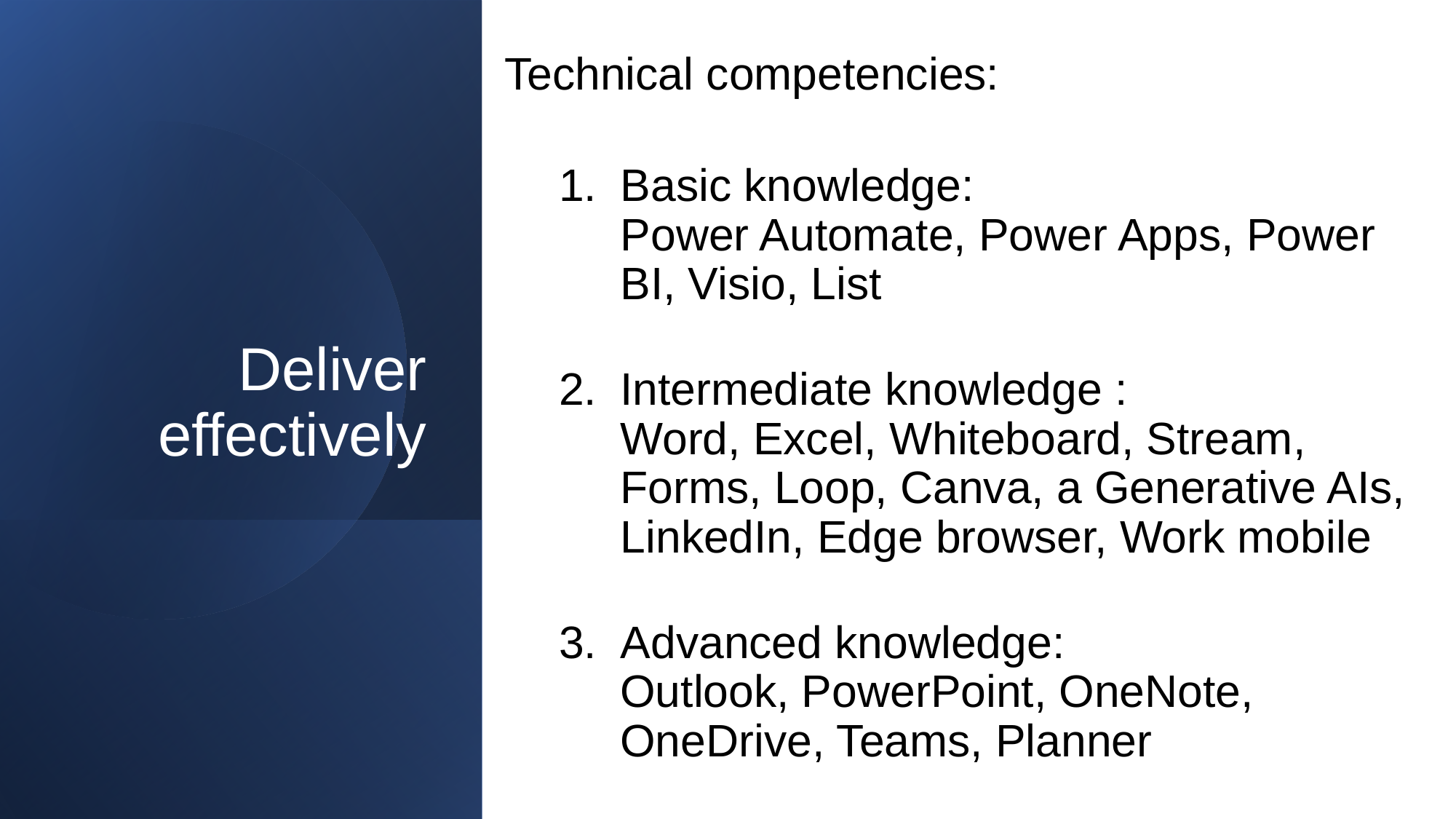

# Deliver effectively
Technical competencies:
Basic knowledge:
Power Automate, Power Apps, Power BI, Visio, List
Intermediate knowledge :
Word, Excel, Whiteboard, Stream, Forms, Loop, Canva, a Generative AIs, LinkedIn, Edge browser, Work mobile
Advanced knowledge:
Outlook, PowerPoint, OneNote, OneDrive, Teams, Planner